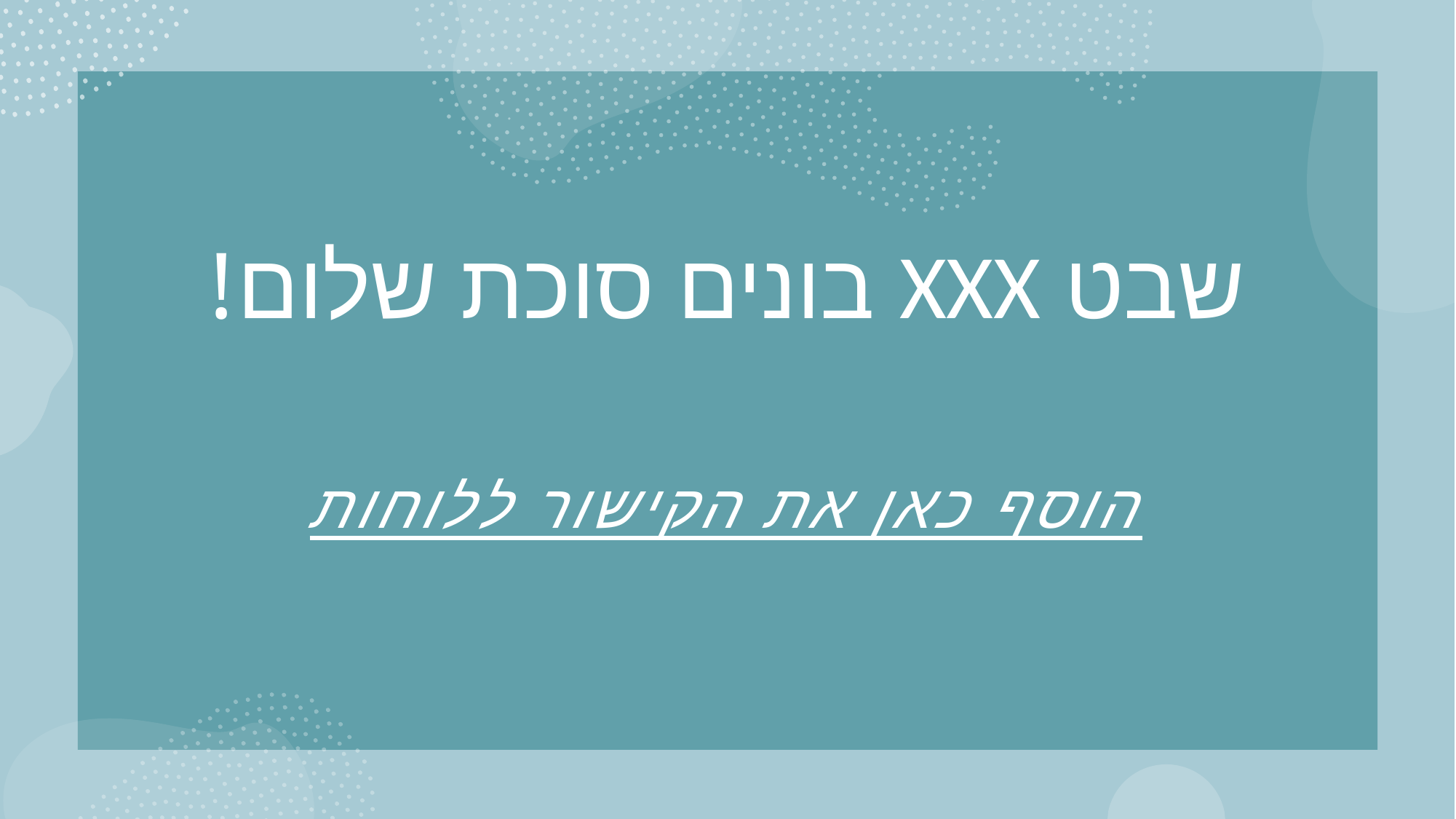

# שבט XXX בונים סוכת שלום!
הוסף כאן את הקישור ללוחות